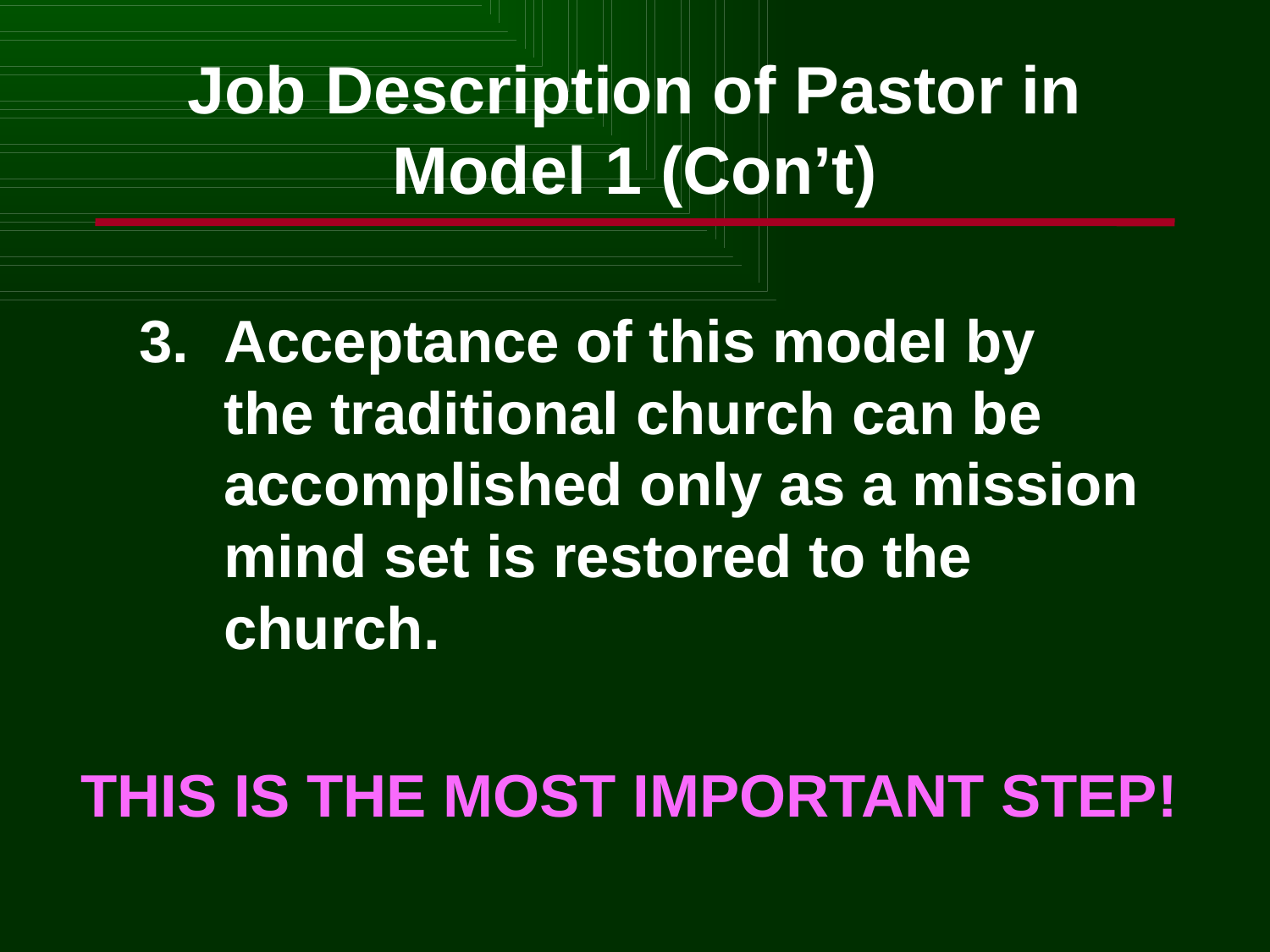

Job Description of Pastor in
Model 1 (Con’t)

3.	Acceptance of this model by the traditional church can be accomplished only as a mission mind set is restored to the church.
THIS IS THE MOST IMPORTANT STEP!